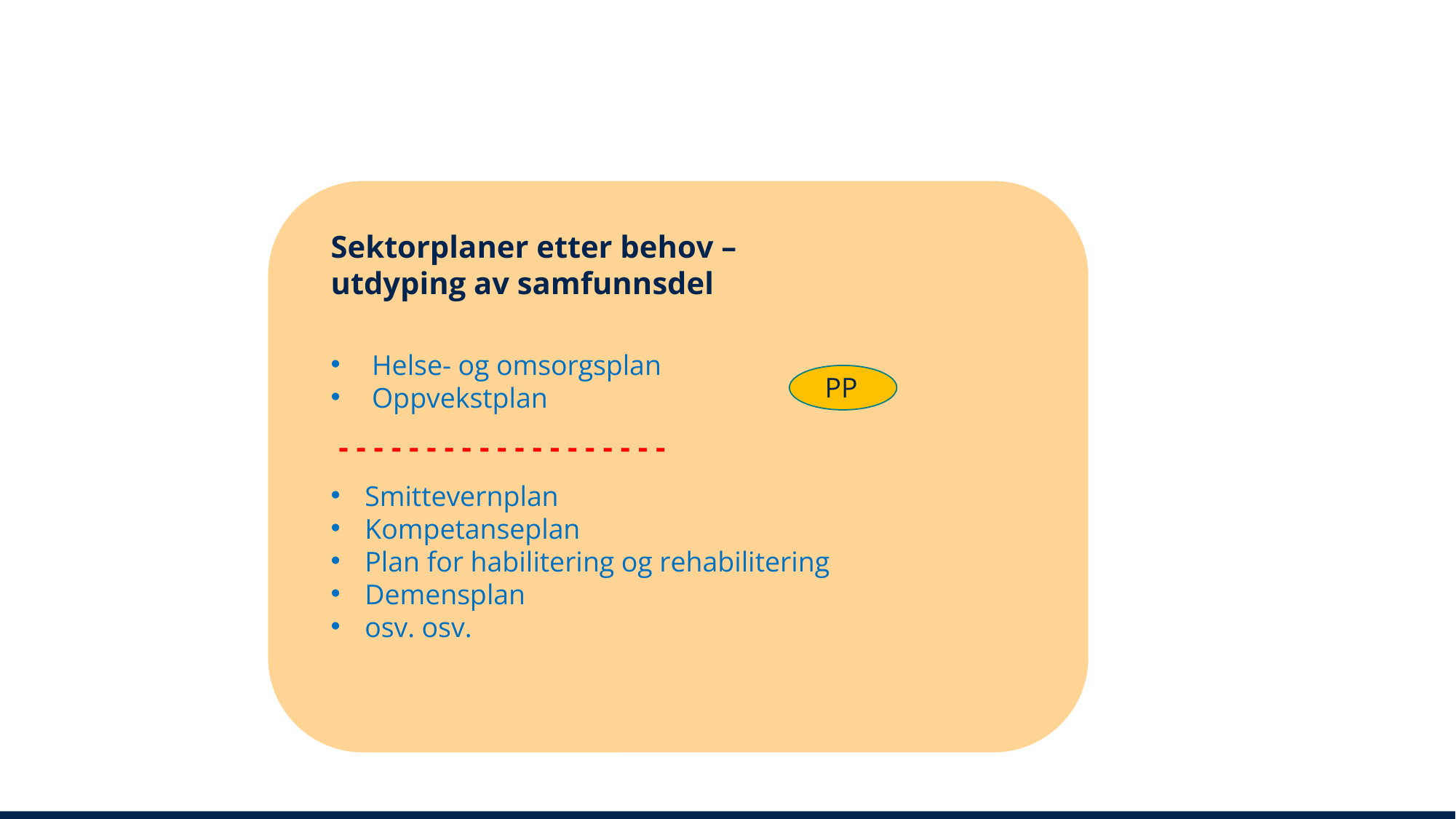

Sektorplaner etter behov –
utdyping av samfunnsdel

Helse- og omsorgsplan
Oppvekstplan

 - - - - - - - - - - - - - - - - - - -

Smittevernplan
Kompetanseplan
Plan for habilitering og rehabilitering
Demensplan
osv. osv.
PP